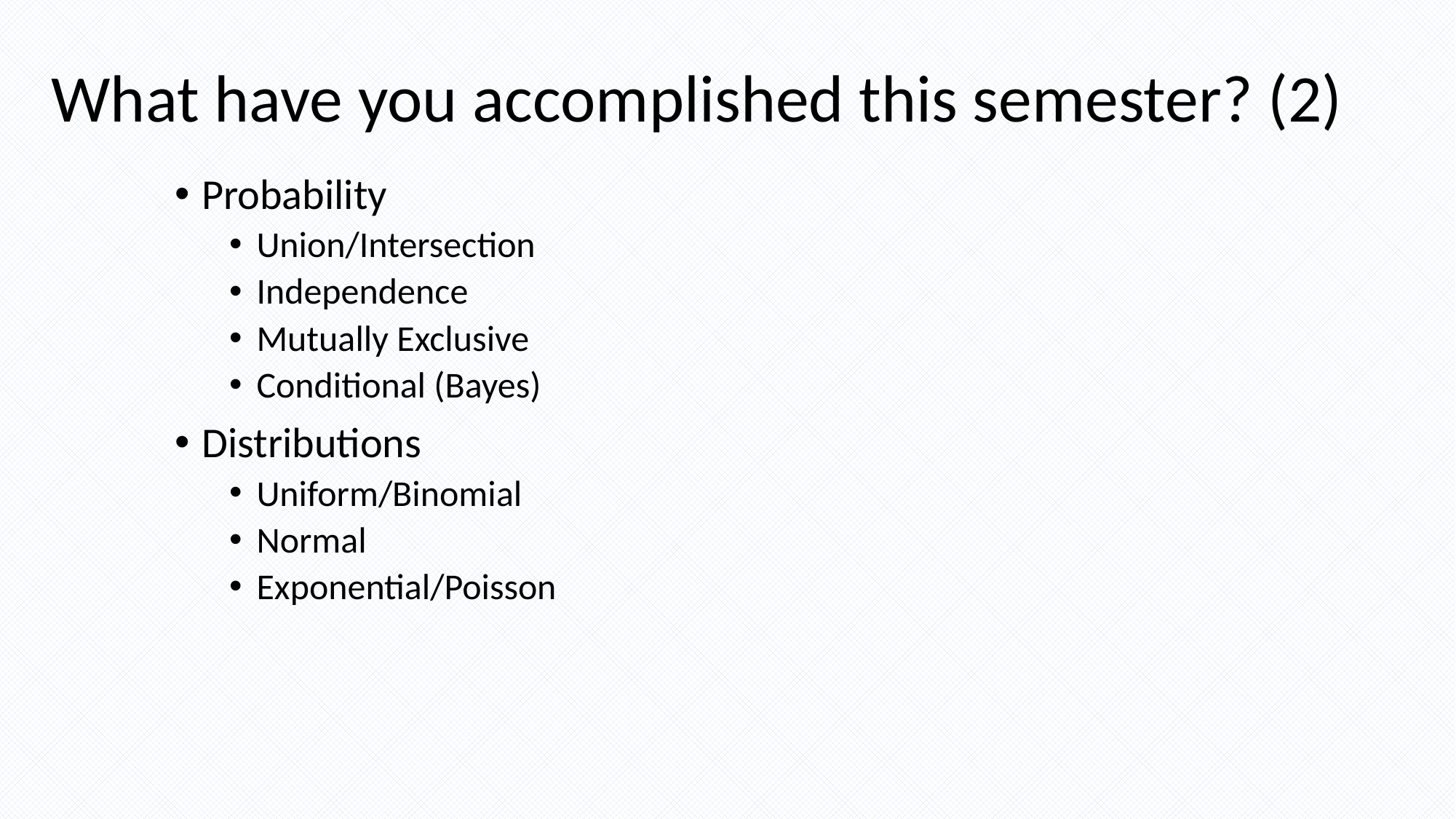

# What have you accomplished this semester? (2)
Probability
Union/Intersection
Independence
Mutually Exclusive
Conditional (Bayes)
Distributions
Uniform/Binomial
Normal
Exponential/Poisson